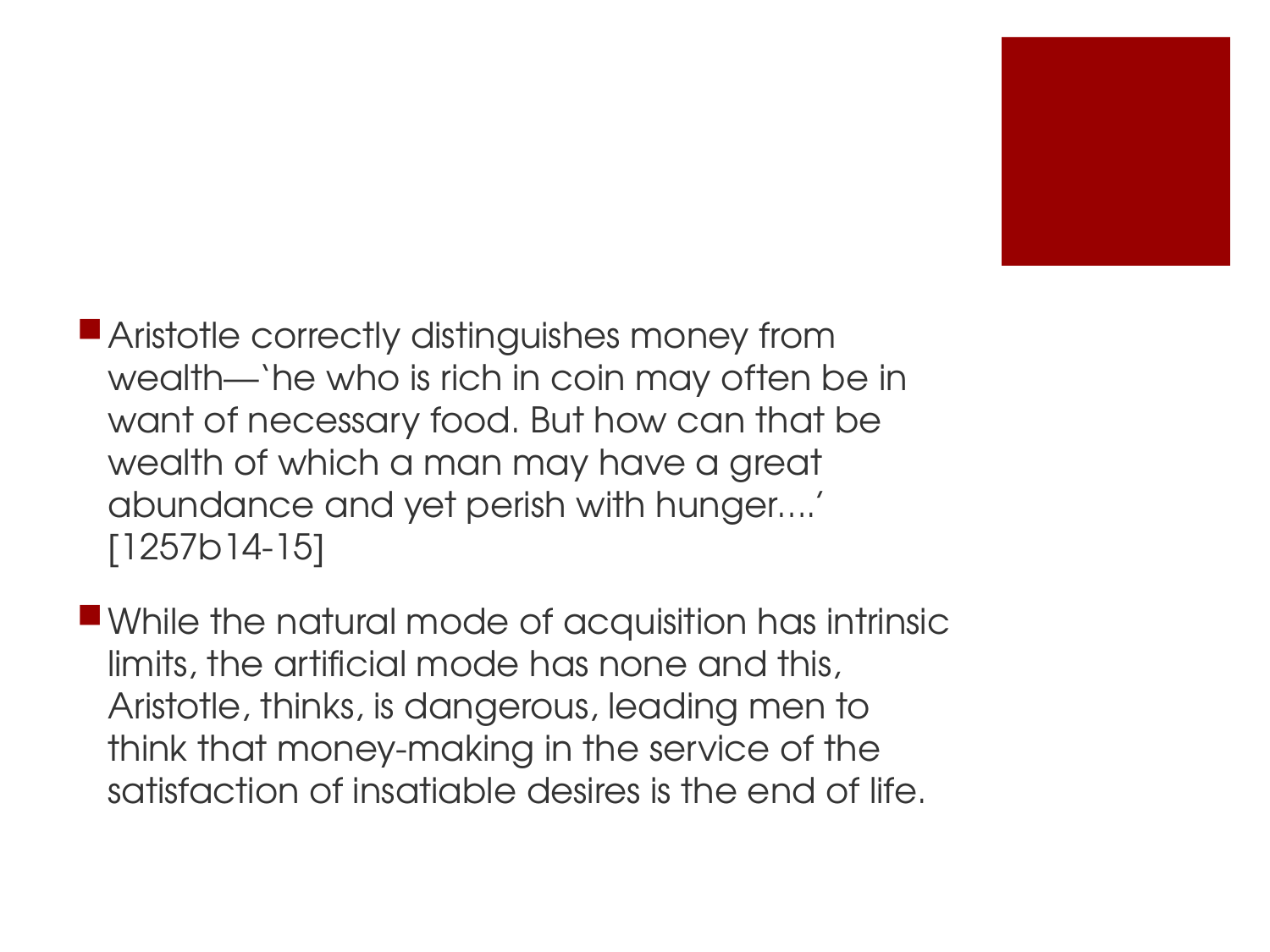

#
Aristotle correctly distinguishes money from wealth—‘he who is rich in coin may often be in want of necessary food. But how can that be wealth of which a man may have a great abundance and yet perish with hunger….’ [1257b14-15]
While the natural mode of acquisition has intrinsic limits, the artificial mode has none and this, Aristotle, thinks, is dangerous, leading men to think that money-making in the service of the satisfaction of insatiable desires is the end of life.